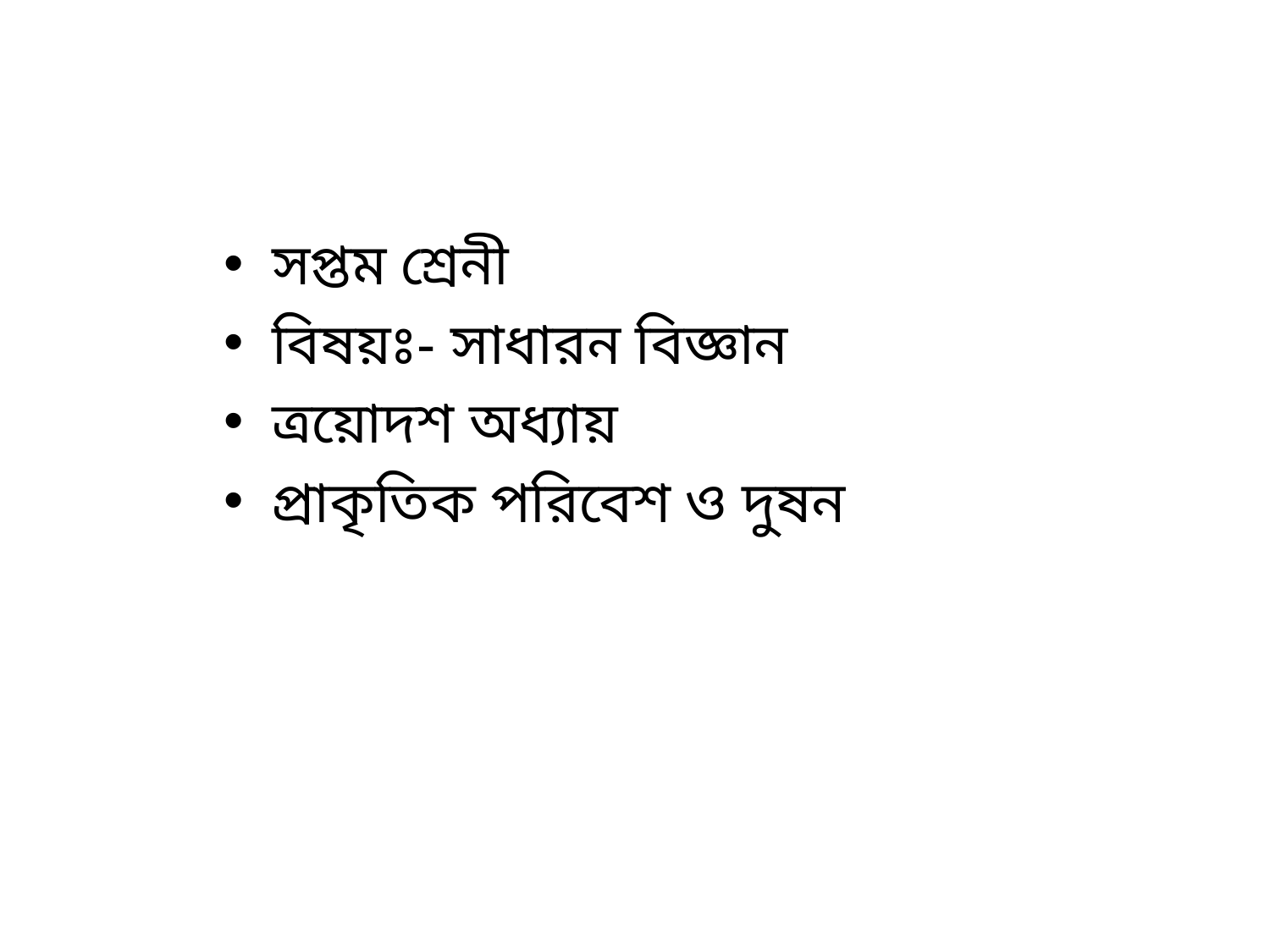

সপ্তম শ্রেনী
বিষয়ঃ- সাধারন বিজ্ঞান
ত্রয়োদশ অধ্যায়
প্রাকৃতিক পরিবেশ ও দুষন